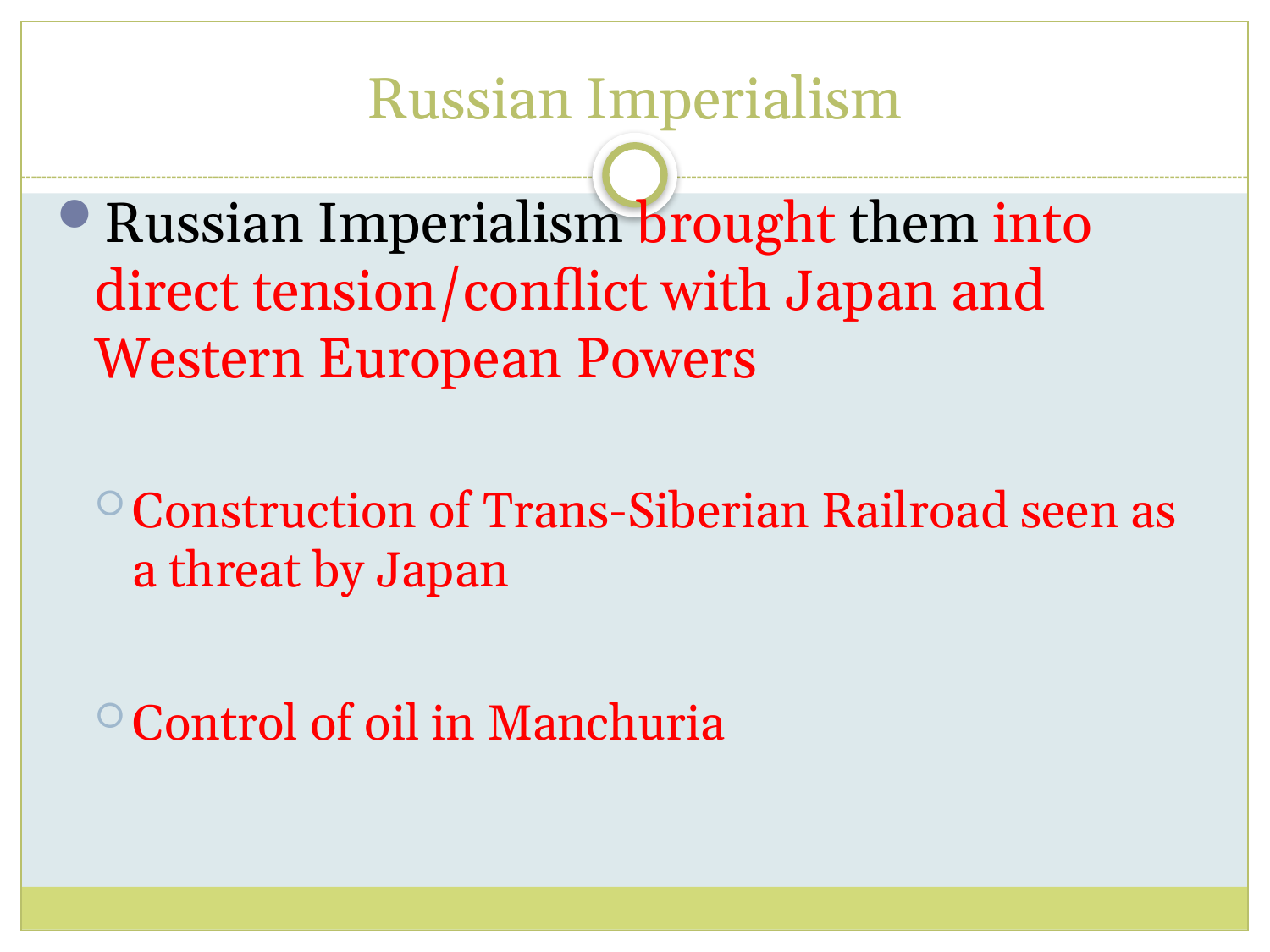

# Russian Imperialism
Russian Imperialism brought them into direct tension/conflict with Japan and Western European Powers

Construction of Trans-Siberian Railroad seen as a threat by Japan

Control of oil in Manchuria